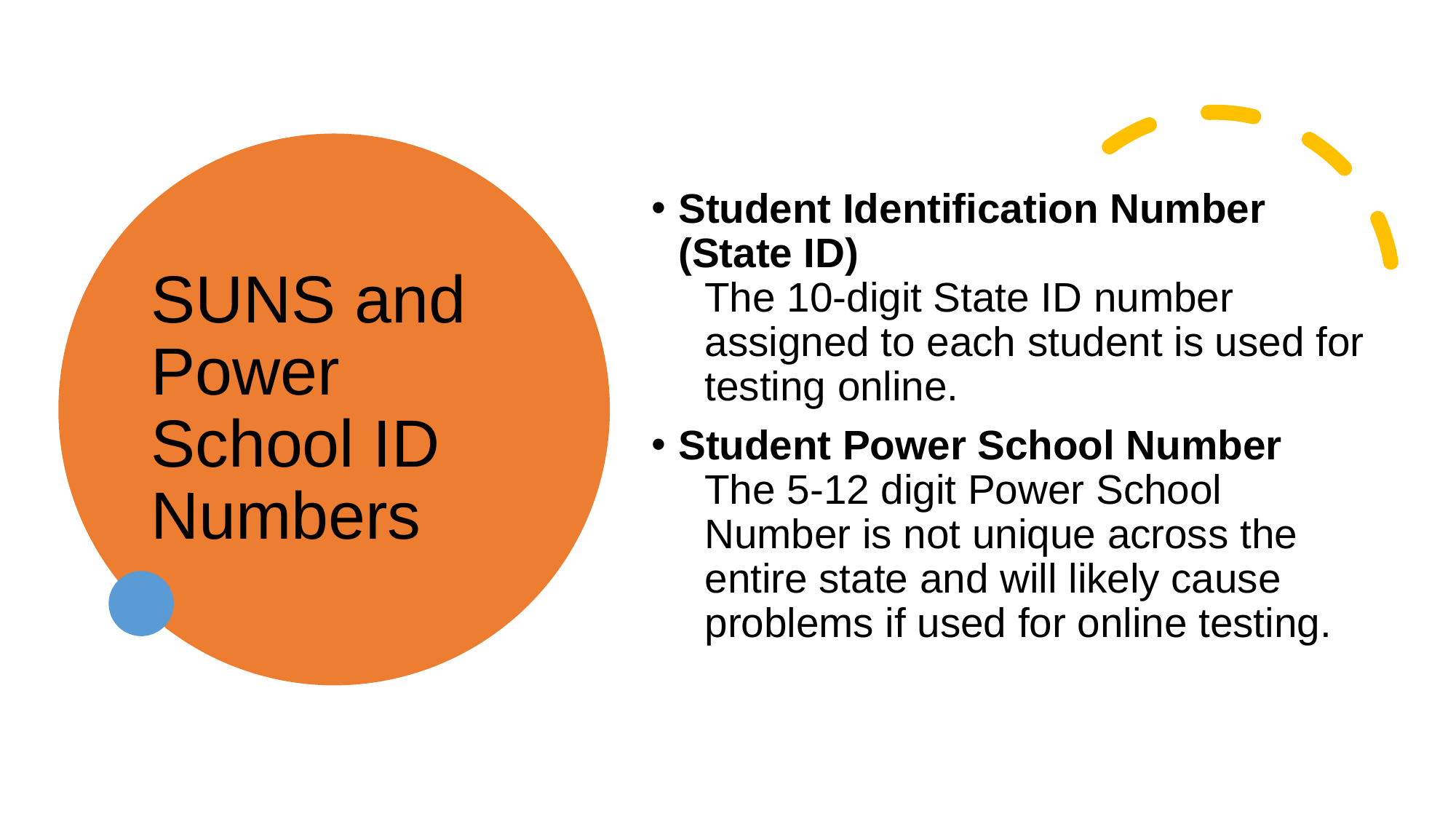

# SUNS and Power School ID Numbers
Student Identification Number (State ID)
The 10-digit State ID number assigned to each student is used for testing online.
Student Power School Number
The 5-12 digit Power School Number is not unique across the entire state and will likely cause problems if used for online testing.